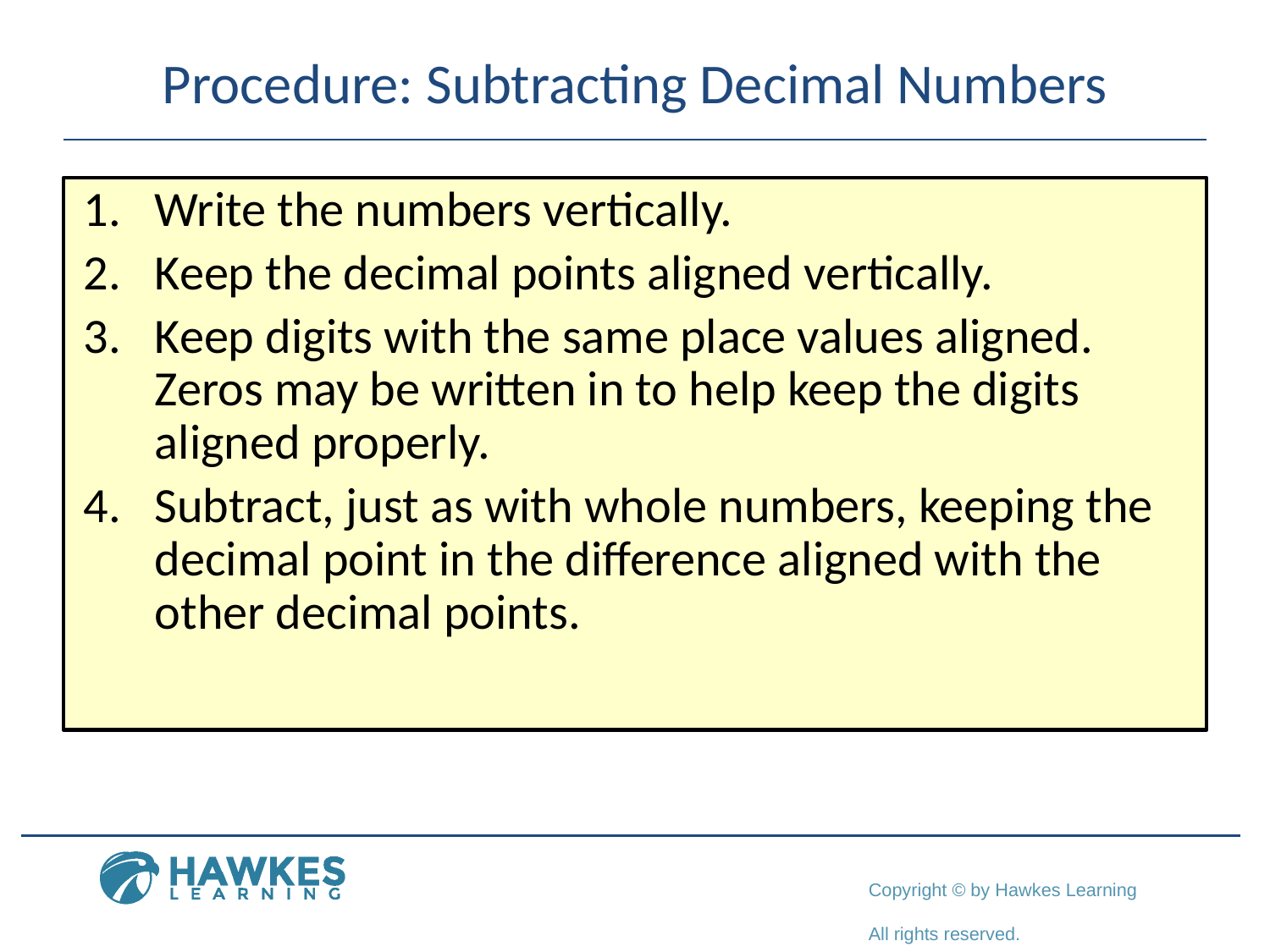

# Procedure: Subtracting Decimal Numbers
Write the numbers vertically.
Keep the decimal points aligned vertically.
Keep digits with the same place values aligned. Zeros may be written in to help keep the digits aligned properly.
Subtract, just as with whole numbers, keeping the decimal point in the difference aligned with the other decimal points.